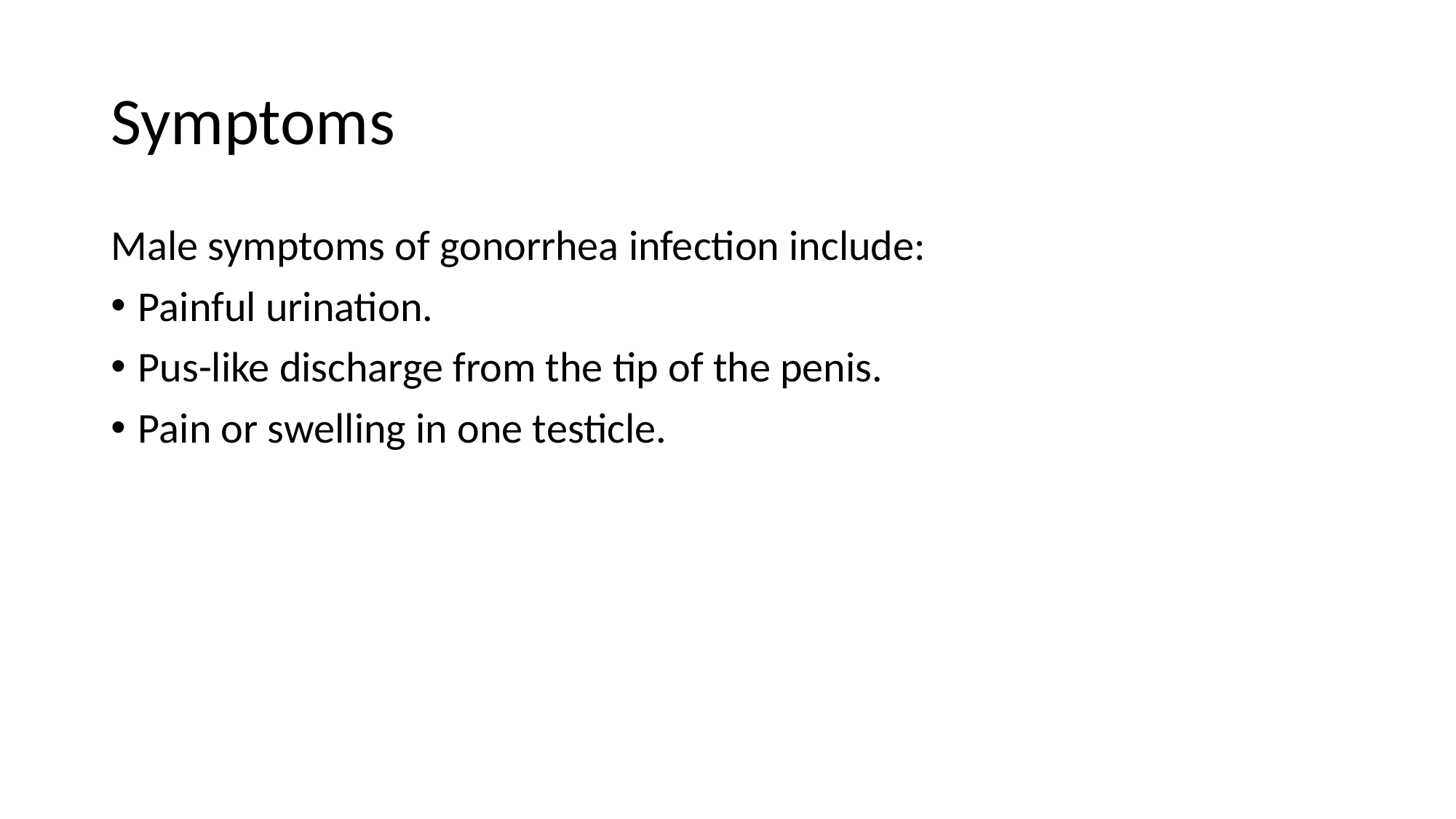

# Symptoms
Male symptoms of gonorrhea infection include:
Painful urination.
Pus-like discharge from the tip of the penis.
Pain or swelling in one testicle.